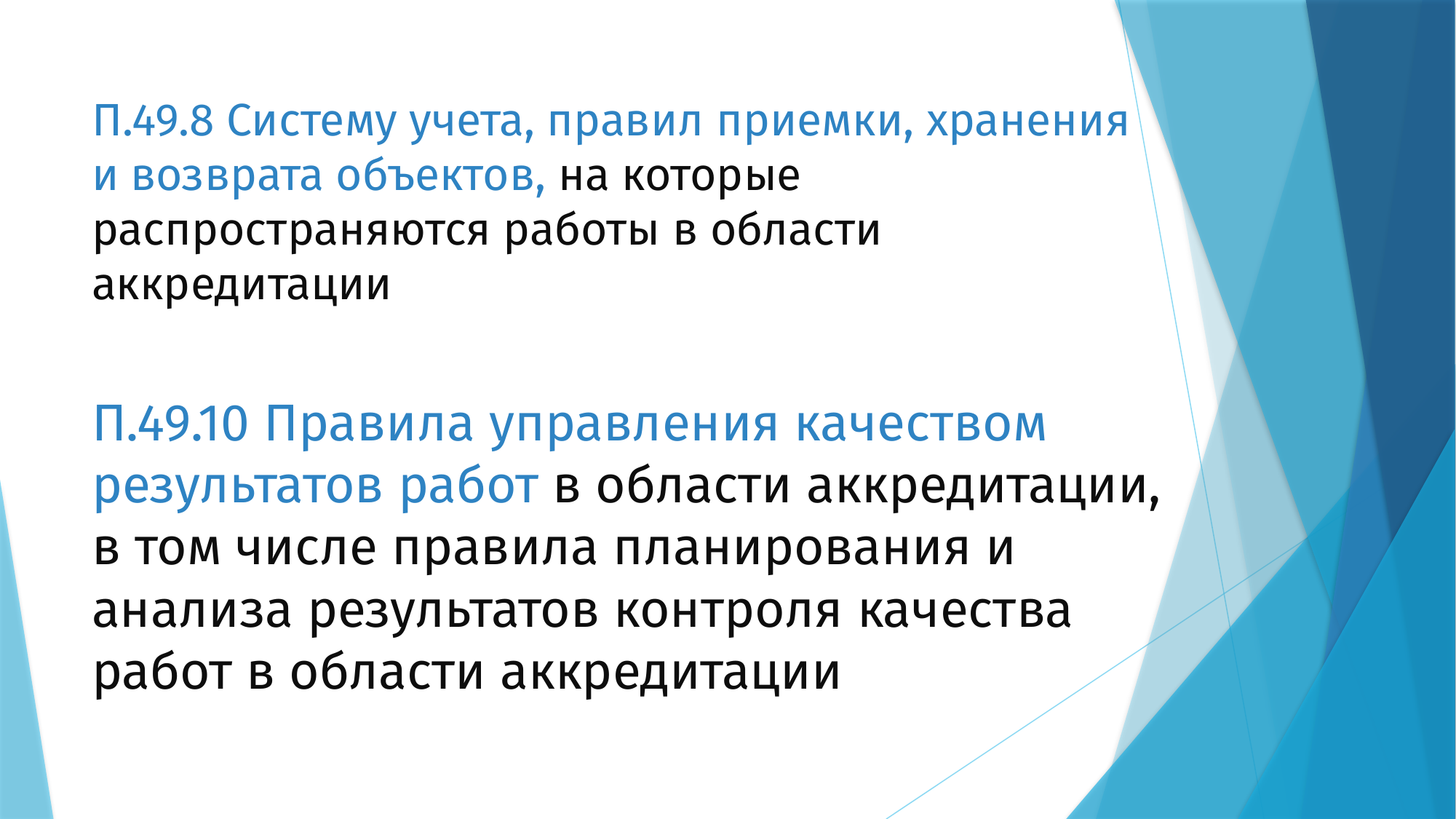

# П.49.8 Систему учета, правил приемки, хранения и возврата объектов, на которые распространяются работы в области аккредитации
П.49.10 Правила управления качеством результатов работ в области аккредитации, в том числе правила планирования и анализа результатов контроля качества работ в области аккредитации